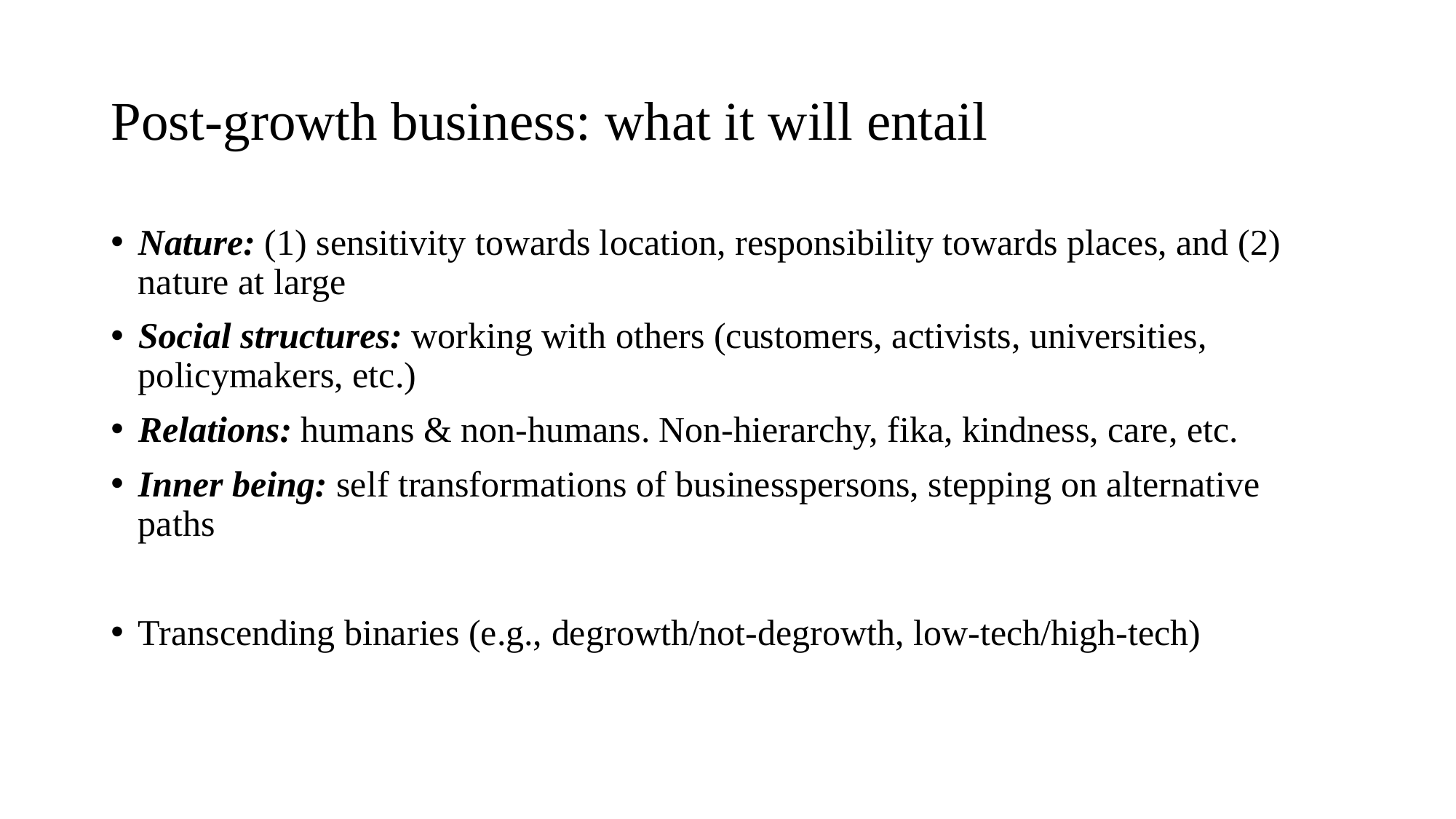

# Post-growth business: what it will entail
Nature: (1) sensitivity towards location, responsibility towards places, and (2) nature at large
Social structures: working with others (customers, activists, universities, policymakers, etc.)
Relations: humans & non-humans. Non-hierarchy, fika, kindness, care, etc.
Inner being: self transformations of businesspersons, stepping on alternative paths

Transcending binaries (e.g., degrowth/not-degrowth, low-tech/high-tech)